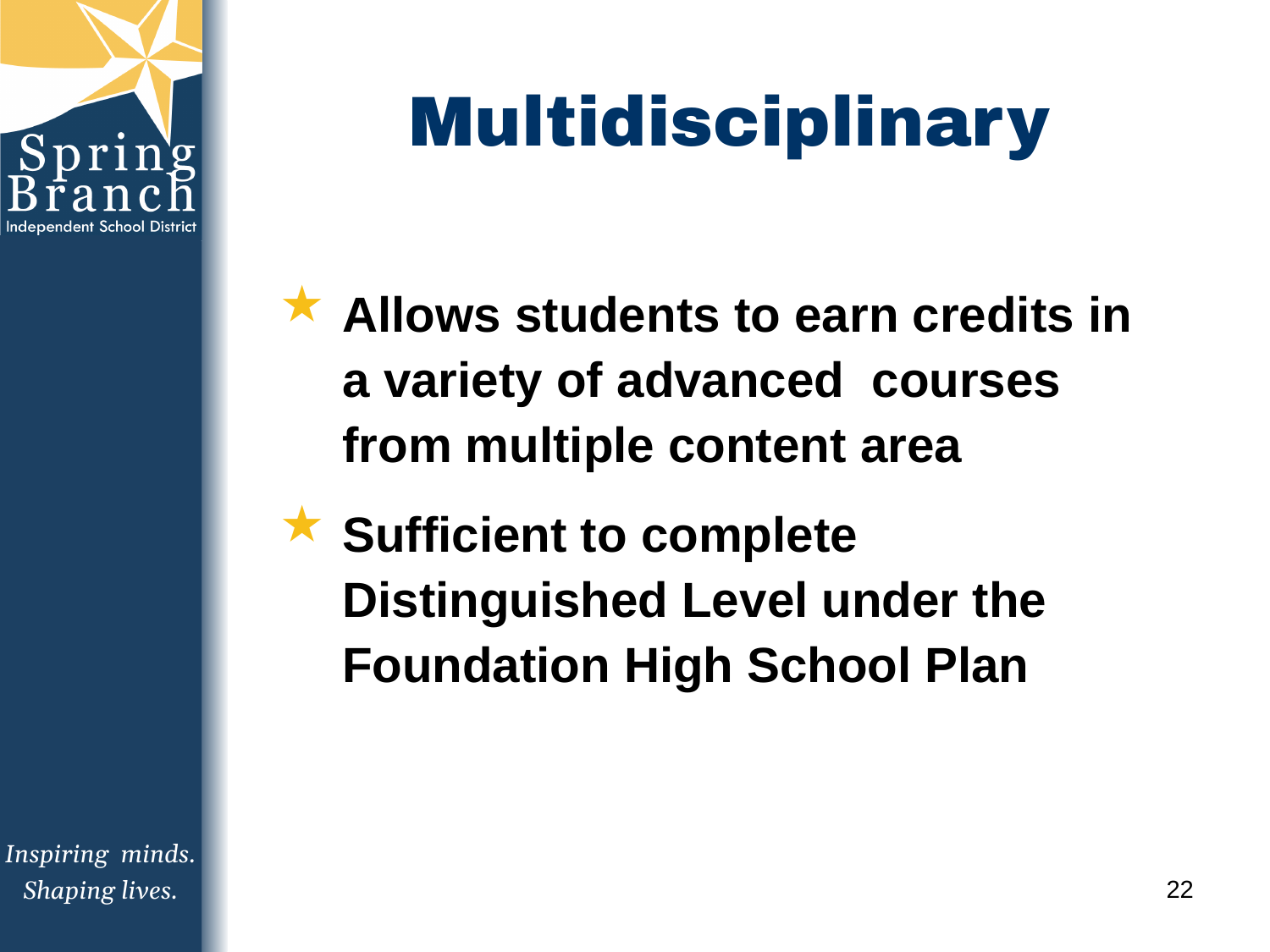

# Multidisciplinary
Allows students to earn credits in a variety of advanced  courses from multiple content area
Sufficient to complete Distinguished Level under the Foundation High School Plan

22